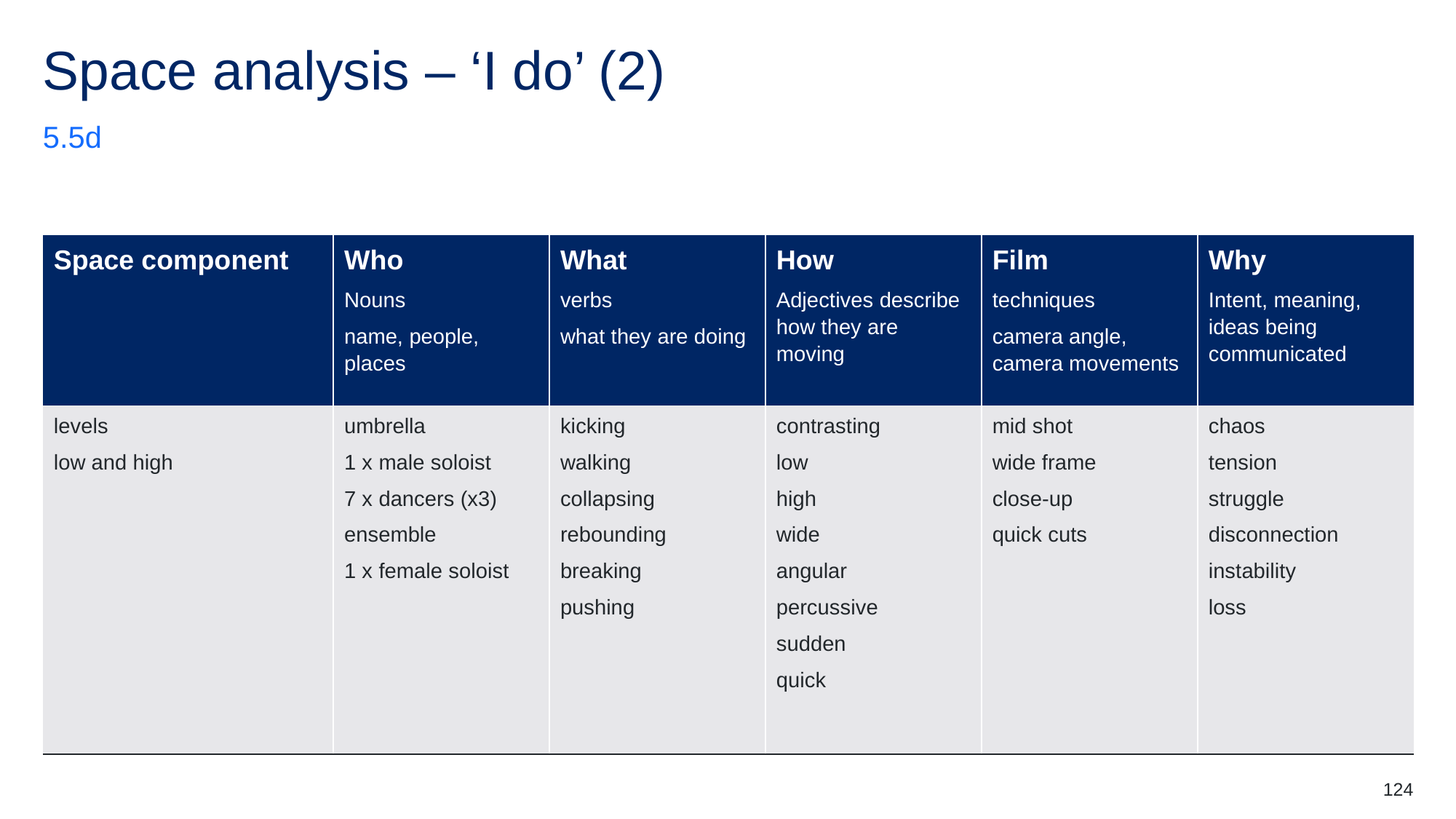

# Space analysis – ‘I do’ (2)
5.5d
| Space component | Who   Nouns name, people, places | What verbs what they are doing | How Adjectives describe how they are moving | Film techniques camera angle, camera movements | Why Intent, meaning, ideas being communicated |
| --- | --- | --- | --- | --- | --- |
| levels low and high | umbrella 1 x male soloist 7 x dancers (x3) ensemble 1 x female soloist | kicking walking collapsing rebounding breaking pushing | contrasting low high wide angular percussive sudden quick | mid shot wide frame close-up quick cuts | chaos tension struggle disconnection instability loss |
124